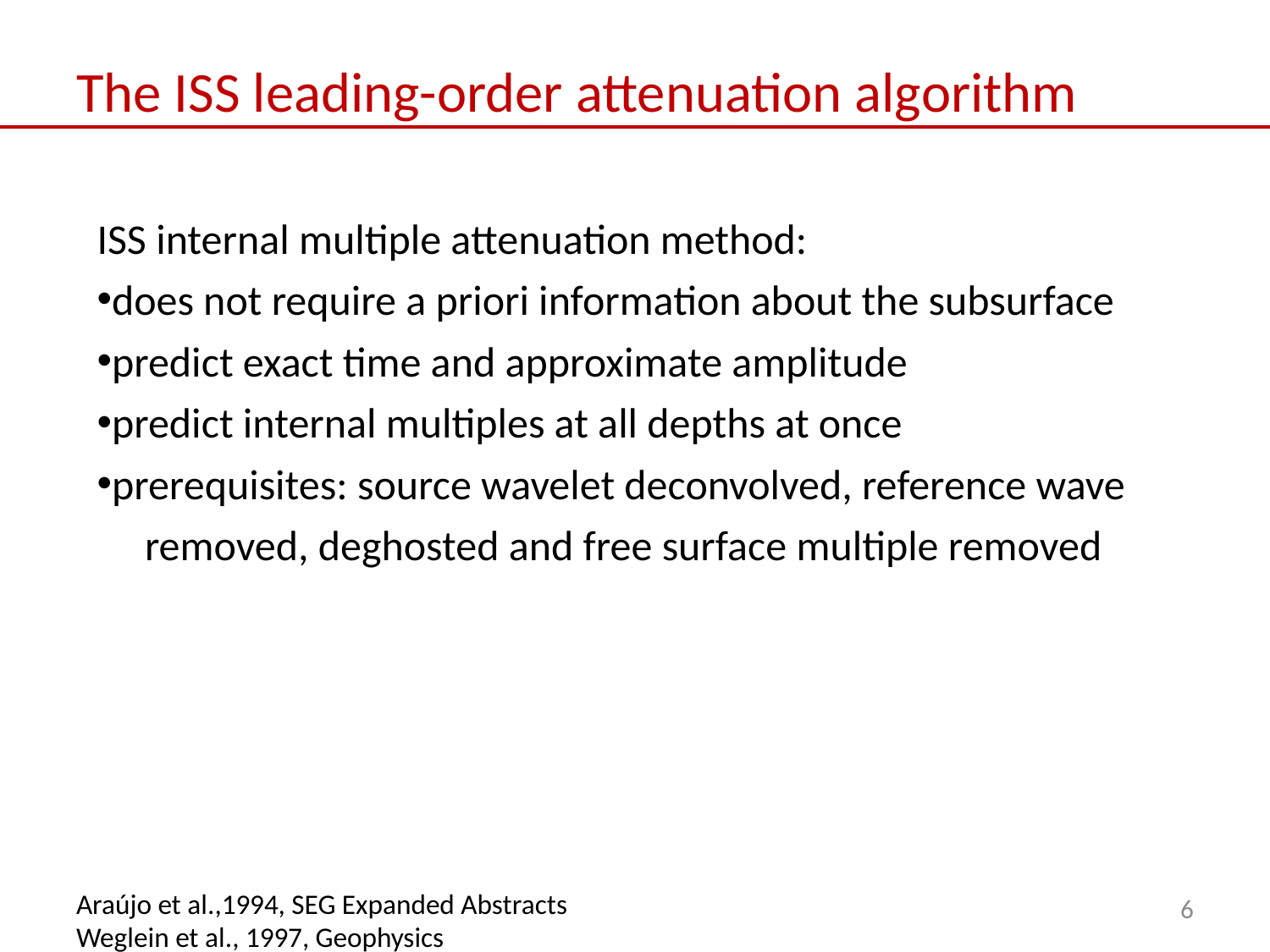

# The ISS leading-order attenuation algorithm
ISS internal multiple attenuation method:
does not require a priori information about the subsurface
predict exact time and approximate amplitude
predict internal multiples at all depths at once
prerequisites: source wavelet deconvolved, reference wave
     removed, deghosted and free surface multiple removed

6

Araújo et al.,1994, SEG Expanded Abstracts
Weglein et al., 1997, Geophysics